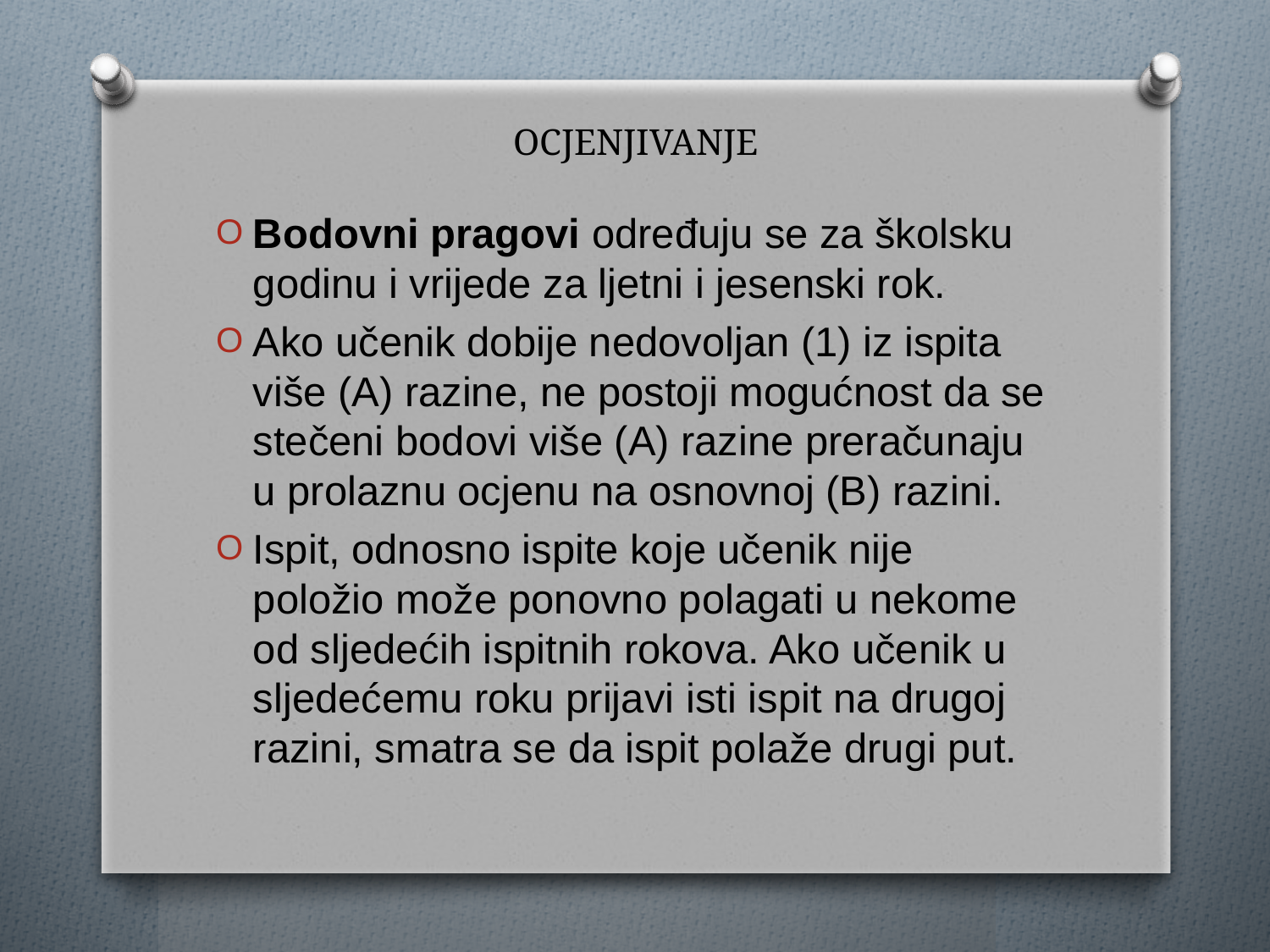

# OCJENJIVANJE
Bodovni pragovi određuju se za školsku godinu i vrijede za ljetni i jesenski rok.
Ako učenik dobije nedovoljan (1) iz ispita više (A) razine, ne postoji mogućnost da se stečeni bodovi više (A) razine preračunaju u prolaznu ocjenu na osnovnoj (B) razini.
Ispit, odnosno ispite koje učenik nije položio može ponovno polagati u nekome od sljedećih ispitnih rokova. Ako učenik u sljedećemu roku prijavi isti ispit na drugoj razini, smatra se da ispit polaže drugi put.